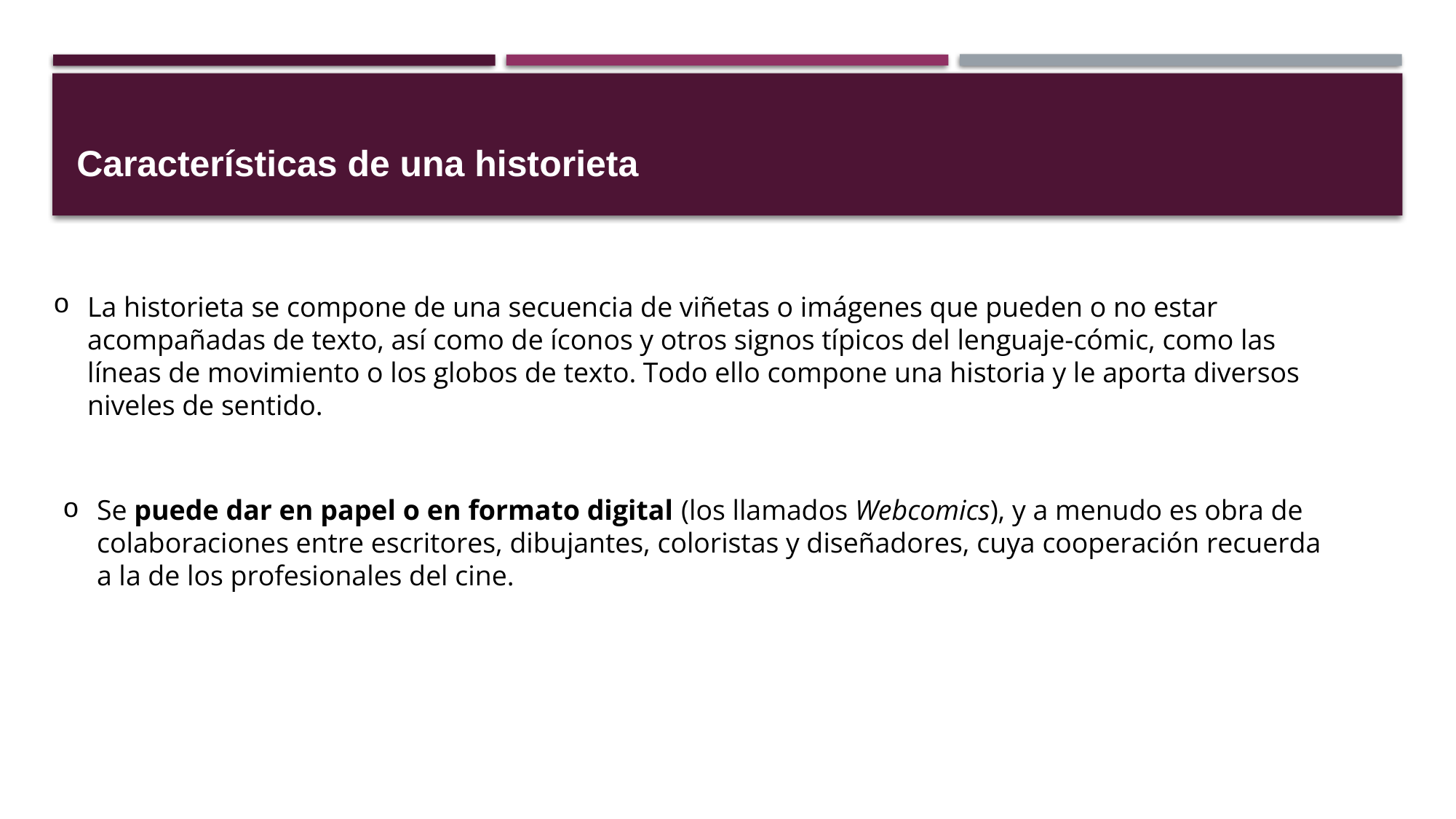

Características de una historieta
La historieta se compone de una secuencia de viñetas o imágenes que pueden o no estar acompañadas de texto, así como de íconos y otros signos típicos del lenguaje-cómic, como las líneas de movimiento o los globos de texto. Todo ello compone una historia y le aporta diversos niveles de sentido.
Se puede dar en papel o en formato digital (los llamados Webcomics), y a menudo es obra de colaboraciones entre escritores, dibujantes, coloristas y diseñadores, cuya cooperación recuerda a la de los profesionales del cine.